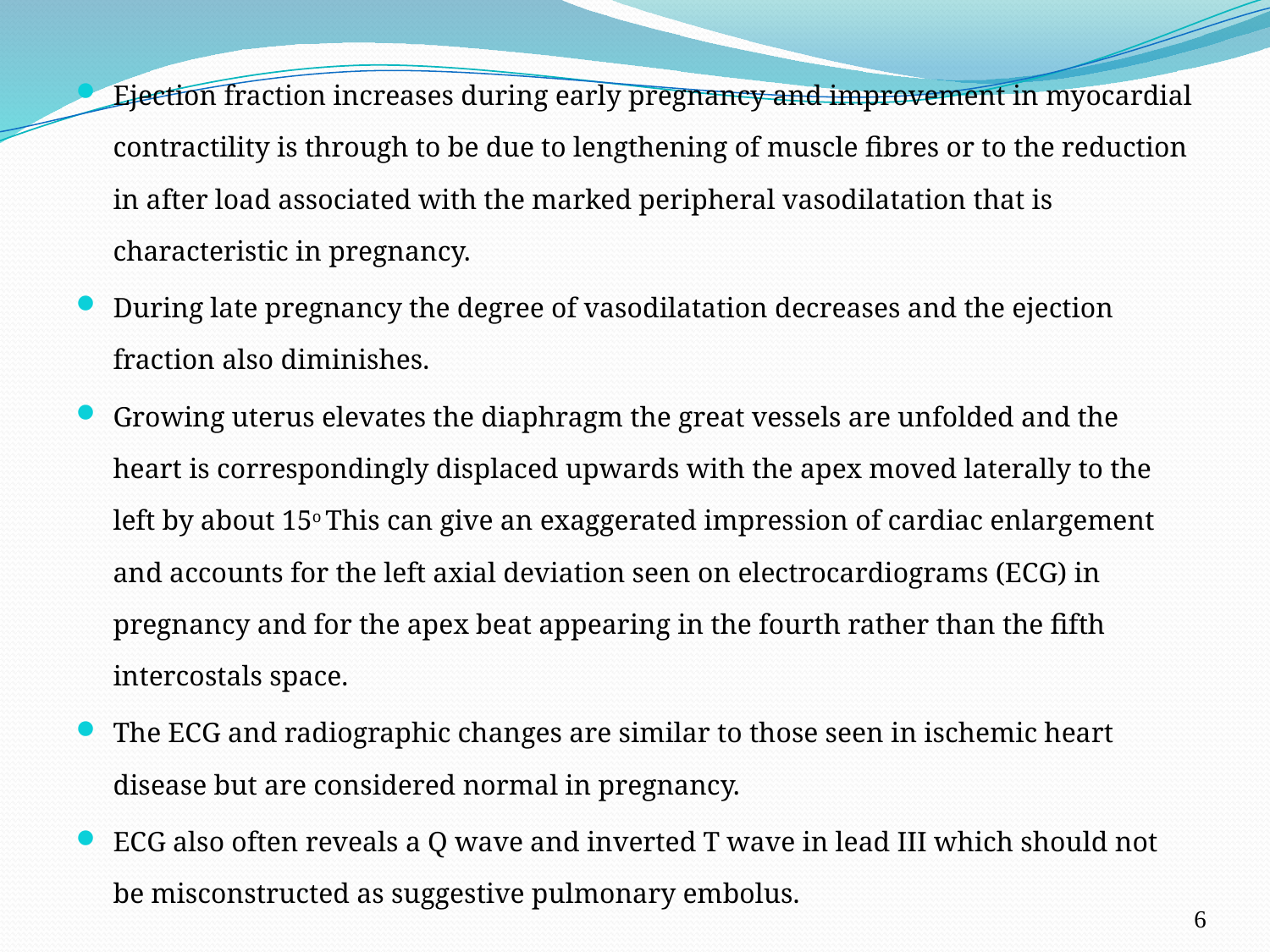

Ejection fraction increases during early pregnancy and improvement in myocardial contractility is through to be due to lengthening of muscle fibres or to the reduction in after load associated with the marked peripheral vasodilatation that is characteristic in pregnancy.
During late pregnancy the degree of vasodilatation decreases and the ejection fraction also diminishes.
Growing uterus elevates the diaphragm the great vessels are unfolded and the heart is correspondingly displaced upwards with the apex moved laterally to the left by about 15o This can give an exaggerated impression of cardiac enlargement and accounts for the left axial deviation seen on electrocardiograms (ECG) in pregnancy and for the apex beat appearing in the fourth rather than the fifth intercostals space.
The ECG and radiographic changes are similar to those seen in ischemic heart disease but are considered normal in pregnancy.
ECG also often reveals a Q wave and inverted T wave in lead III which should not be misconstructed as suggestive pulmonary embolus.
6